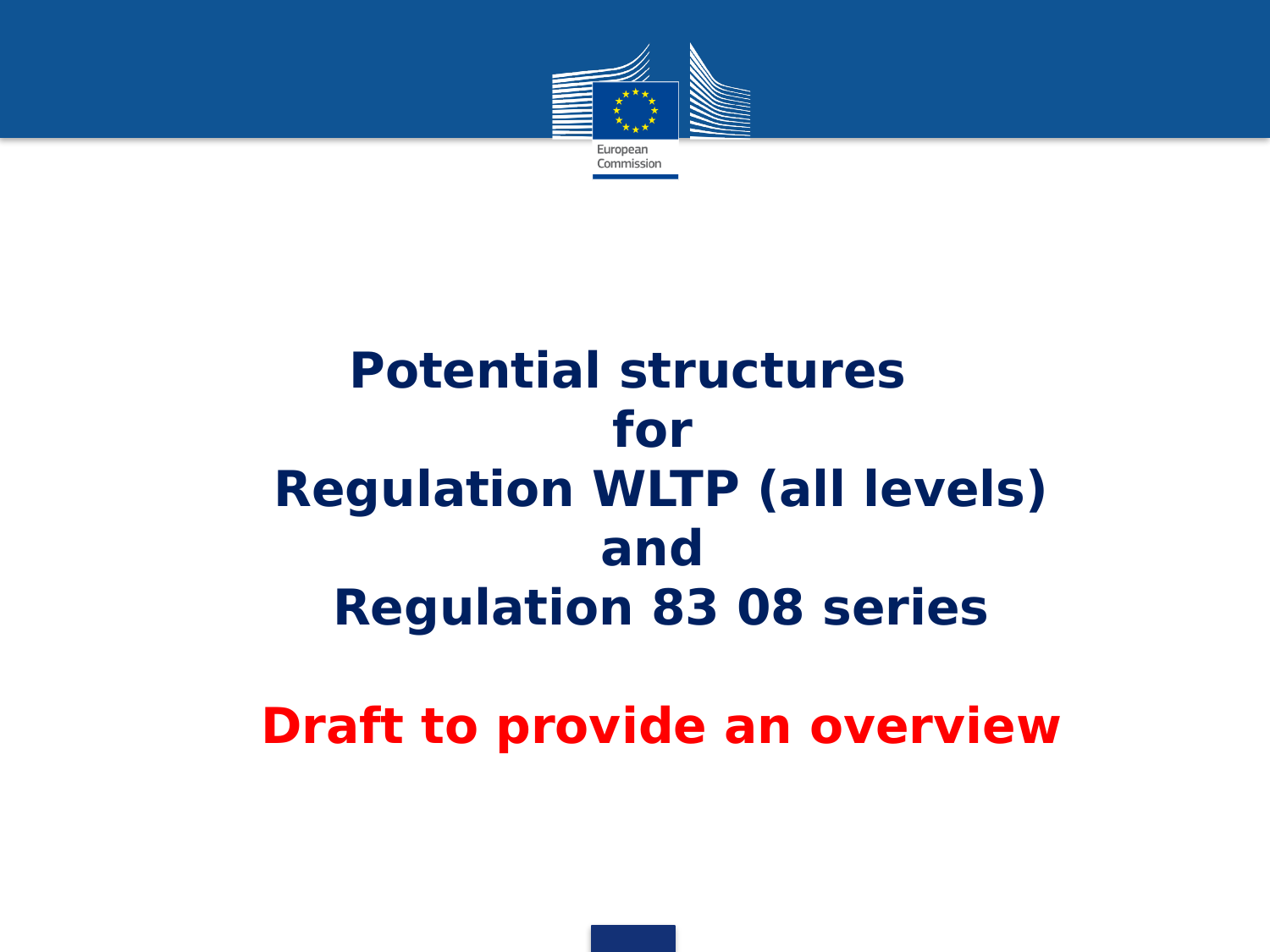

# Potential structures for Regulation WLTP (all levels) and Regulation 83 08 series Draft to provide an overview